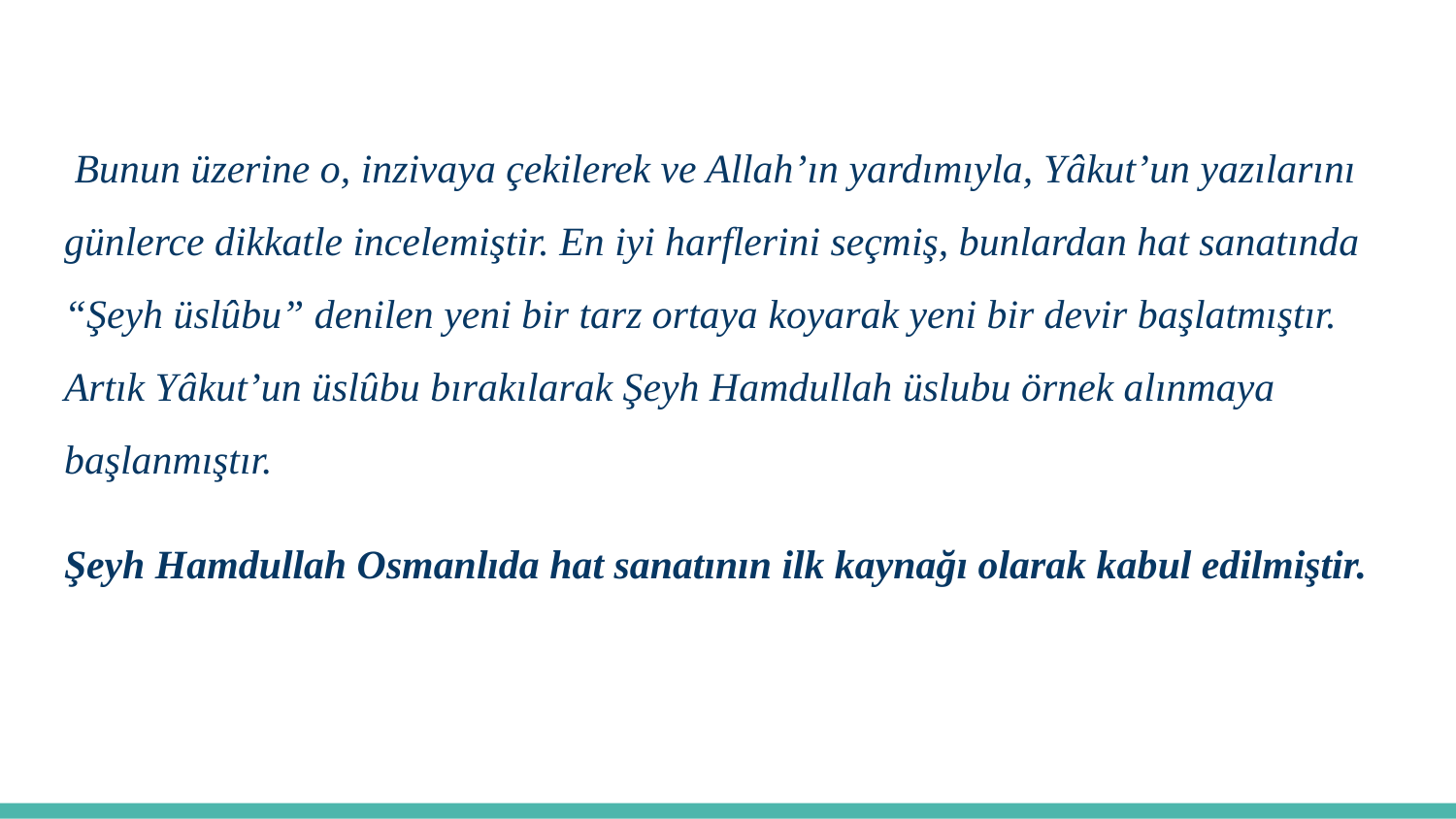

Bunun üzerine o, inzivaya çekilerek ve Allah’ın yardımıyla, Yâkut’un yazılarını günlerce dikkatle incelemiştir. En iyi harflerini seçmiş, bunlardan hat sanatında “Şeyh üslûbu” denilen yeni bir tarz ortaya koyarak yeni bir devir başlatmıştır. Artık Yâkut’un üslûbu bırakılarak Şeyh Hamdullah üslubu örnek alınmaya başlanmıştır.
Şeyh Hamdullah Osmanlıda hat sanatının ilk kaynağı olarak kabul edilmiştir.